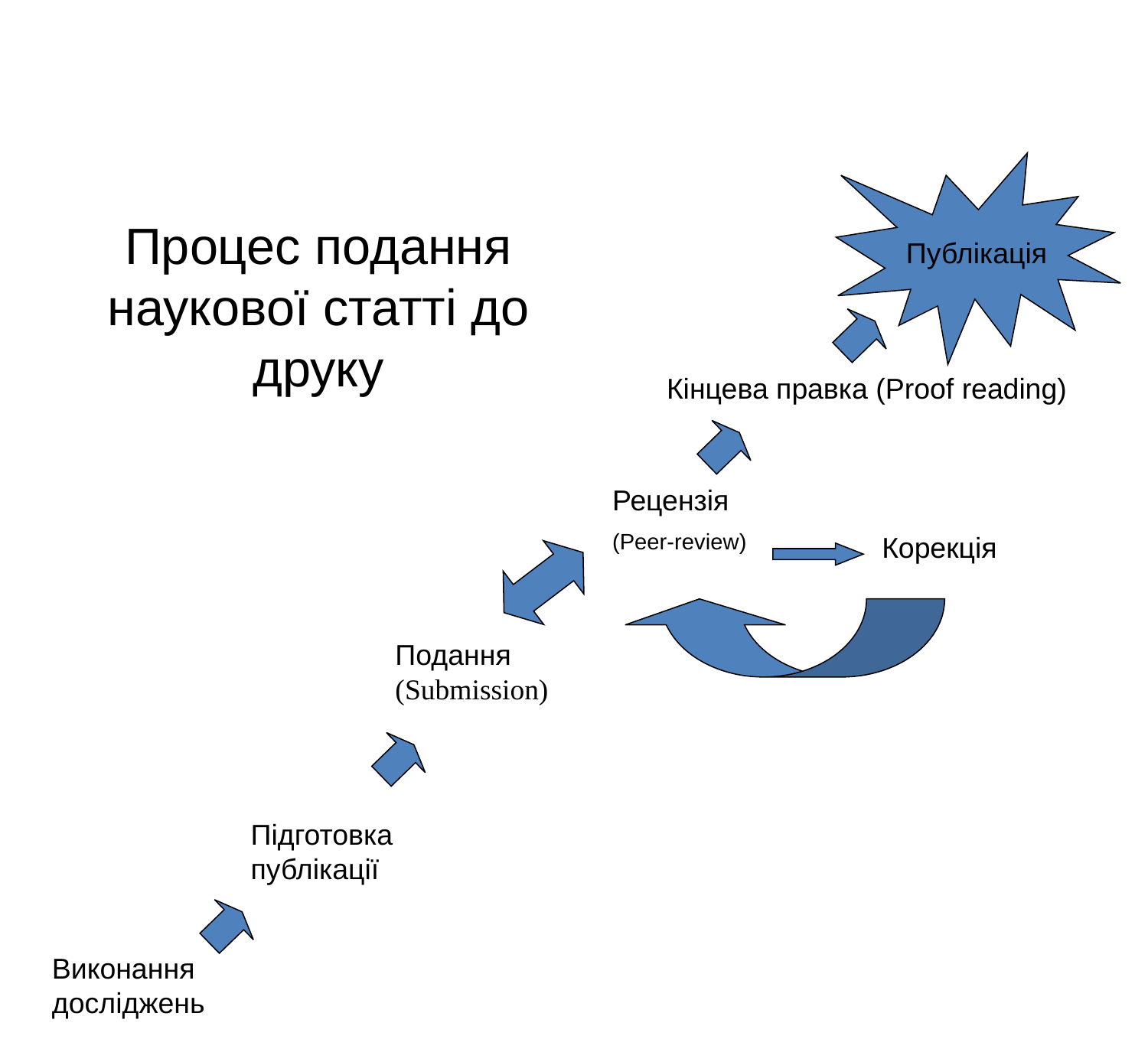

Публікація
Процес подання наукової статті до друку

Кінцева правка (Proof reading)

Рецензія
(Peer-review)
Корекція

Подання (Submission)

Підготовка публікації

Виконання досліджень